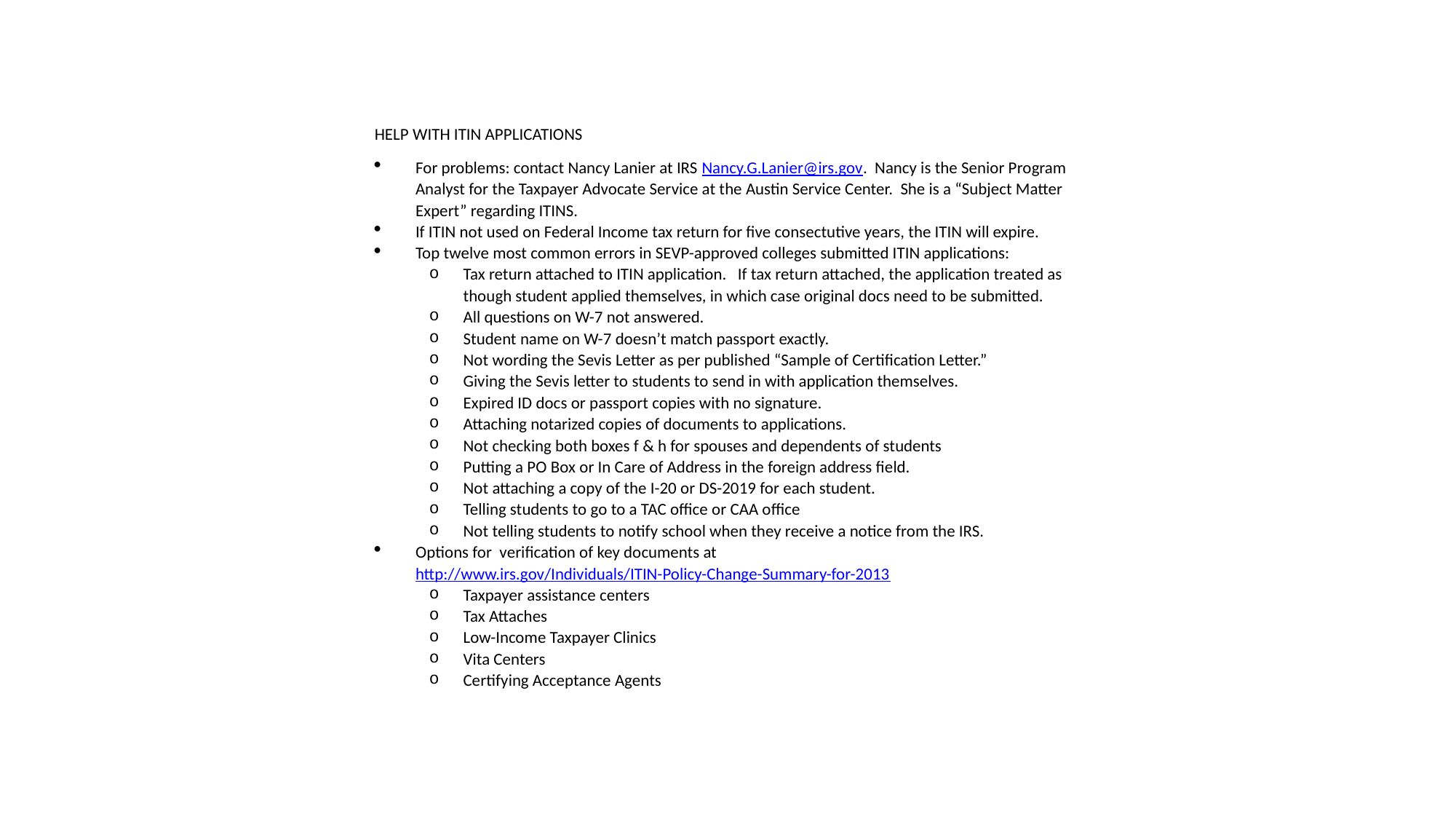

HELP WITH ITIN APPLICATIONS
For problems: contact Nancy Lanier at IRS Nancy.G.Lanier@irs.gov.  Nancy is the Senior Program Analyst for the Taxpayer Advocate Service at the Austin Service Center.  She is a “Subject Matter Expert” regarding ITINS.
If ITIN not used on Federal Income tax return for five consectutive years, the ITIN will expire.
Top twelve most common errors in SEVP-approved colleges submitted ITIN applications:
Tax return attached to ITIN application.   If tax return attached, the application treated as though student applied themselves, in which case original docs need to be submitted.
All questions on W-7 not answered.
Student name on W-7 doesn’t match passport exactly.
Not wording the Sevis Letter as per published “Sample of Certification Letter.”
Giving the Sevis letter to students to send in with application themselves.
Expired ID docs or passport copies with no signature.
Attaching notarized copies of documents to applications.
Not checking both boxes f & h for spouses and dependents of students
Putting a PO Box or In Care of Address in the foreign address field.
Not attaching a copy of the I-20 or DS-2019 for each student.
Telling students to go to a TAC office or CAA office
Not telling students to notify school when they receive a notice from the IRS.
Options for  verification of key documents at http://www.irs.gov/Individuals/ITIN-Policy-Change-Summary-for-2013
Taxpayer assistance centers
Tax Attaches
Low-Income Taxpayer Clinics
Vita Centers
Certifying Acceptance Agents